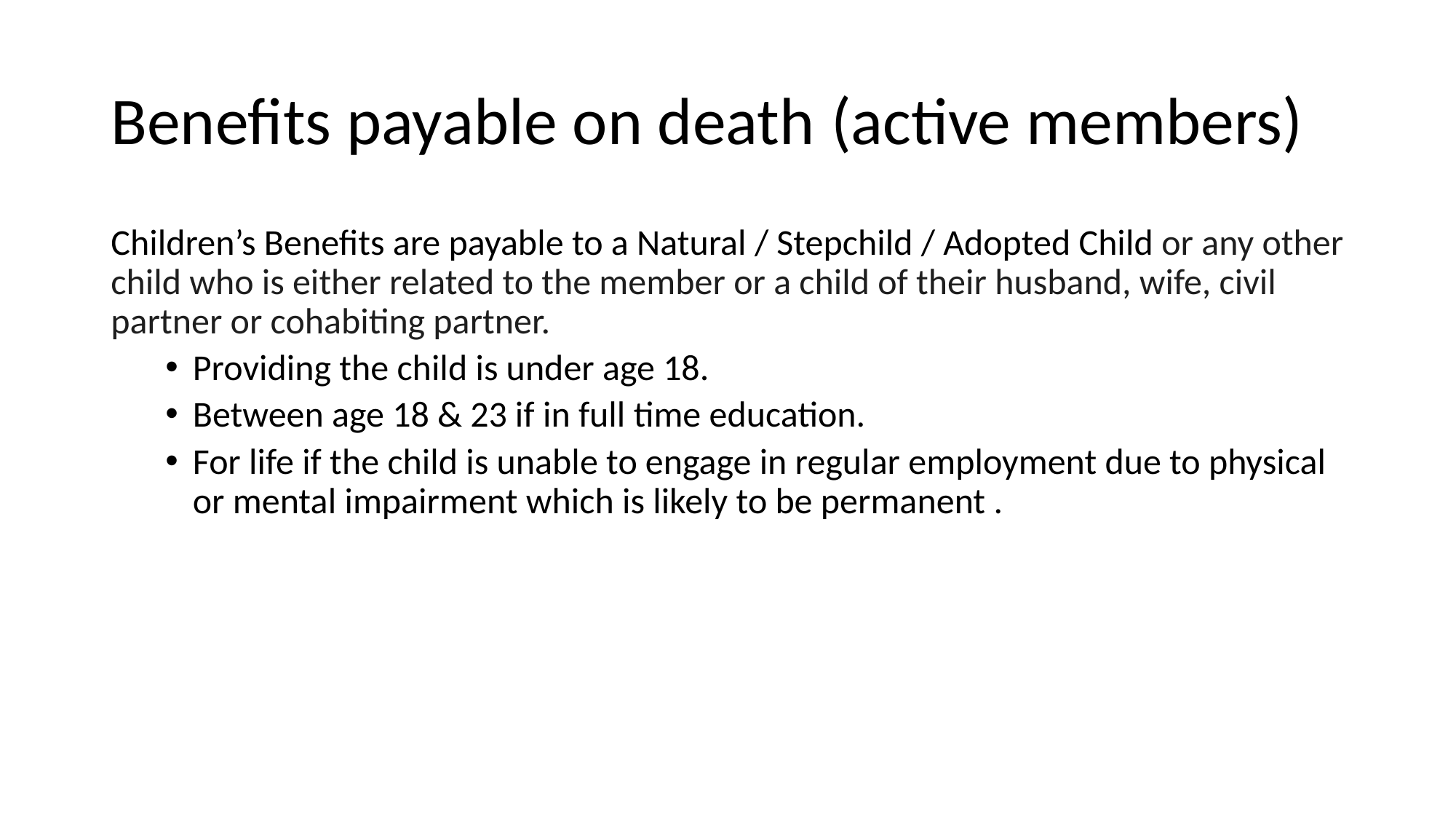

# Benefits payable on death (active members)
Children’s Benefits are payable to a Natural / Stepchild / Adopted Child or any other child who is either related to the member or a child of their husband, wife, civil partner or cohabiting partner.
Providing the child is under age 18.
Between age 18 & 23 if in full time education.
For life if the child is unable to engage in regular employment due to physical or mental impairment which is likely to be permanent .